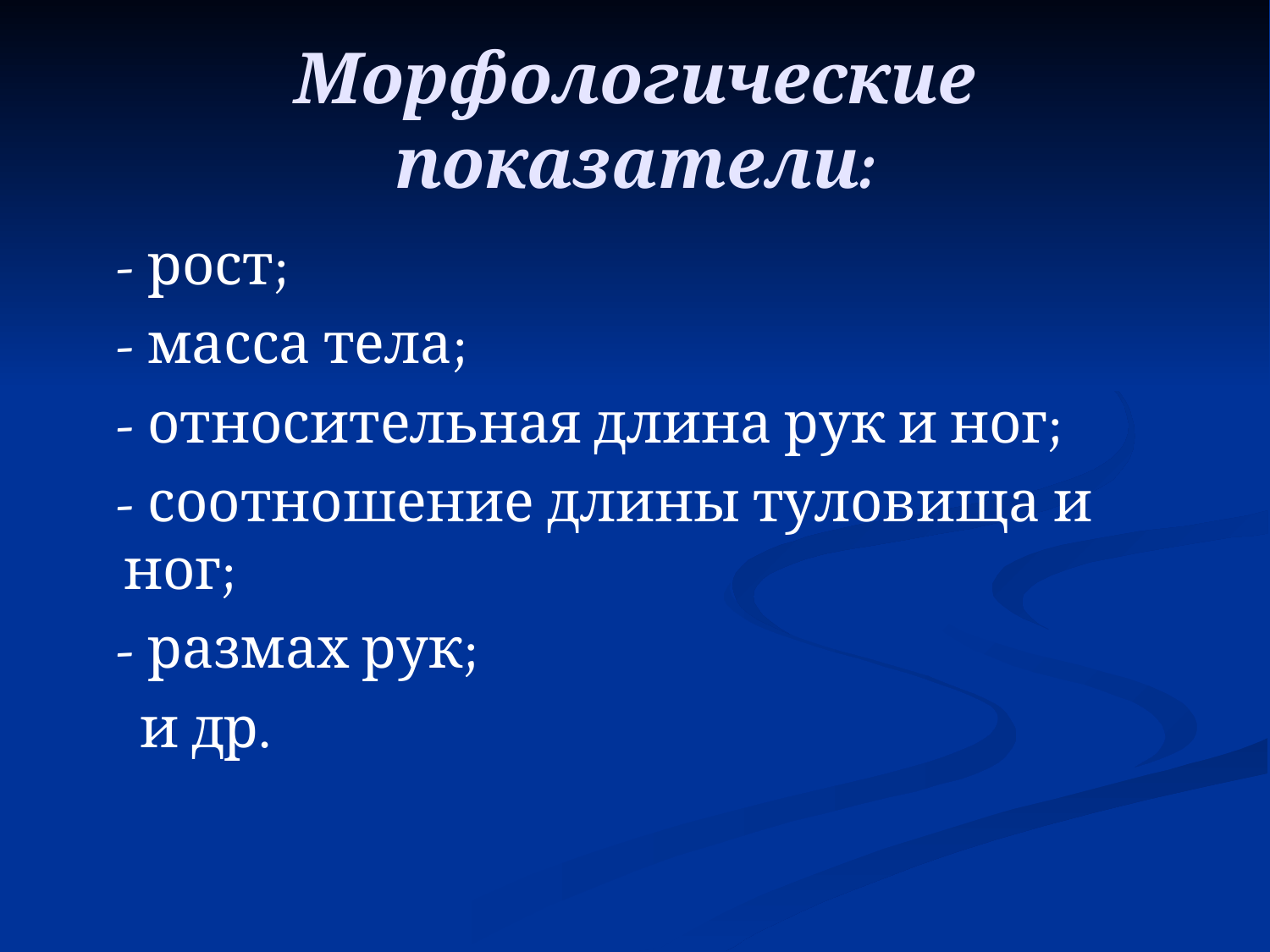

# Морфологические показатели:
   - рост;
   - масса тела;
   - относительная длина рук и ног;
   - соотношение длины туловища и ног;
   - размах рук;
     и др.